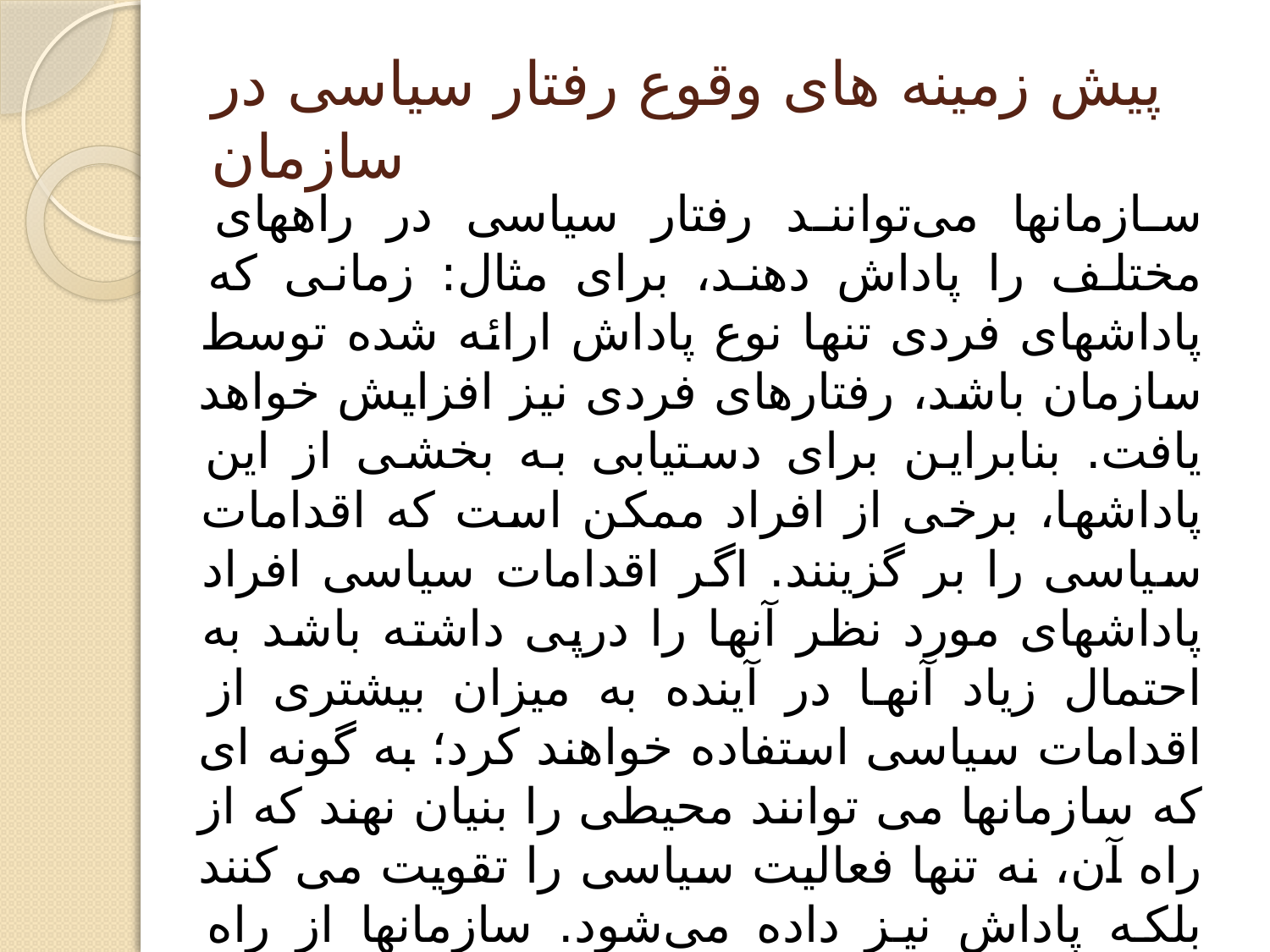

# پیش زمینه های وقوع رفتار سیاسی در سازمان
سازمانها می‌توانند رفتار سیاسی در راههای مختلف را پاداش دهند، برای مثال: زمانی که پاداشهای فردی تنها نوع پاداش ارائه شده توسط سازمان باشد، رفتارهای فردی نیز افزایش خواهد یافت. بنابراین برای دستیابی به بخشی از این پاداشها، برخی از افراد ممکن است که اقدامات سیاسی را بر گزینند. اگر اقدامات سیاسی افراد پاداشهای مورد نظر آنها را درپی داشته باشد به احتمال زیاد آنها در آینده به میزان بیشتری از اقدامات سیاسی استفاده خواهند کرد؛ به گونه ای که سازمانها می توانند محیطی را بنیان نهند که از راه آن، نه تنها فعالیت سیاسی را تقویت می کنند بلکه پاداش نیز داده می‌شود. سازمانها از راه ارائه قوانین کم و خط مشی هایی برای راهنمایی، درگیری در رفتار سیاسی را برای کار کنان ساده تر می سازند. در نبود قوانین ویژه برای تشریح چگونگی اقدام، فعالیت سیاسی احتمالاً بیشتر رخ خواهد داد.